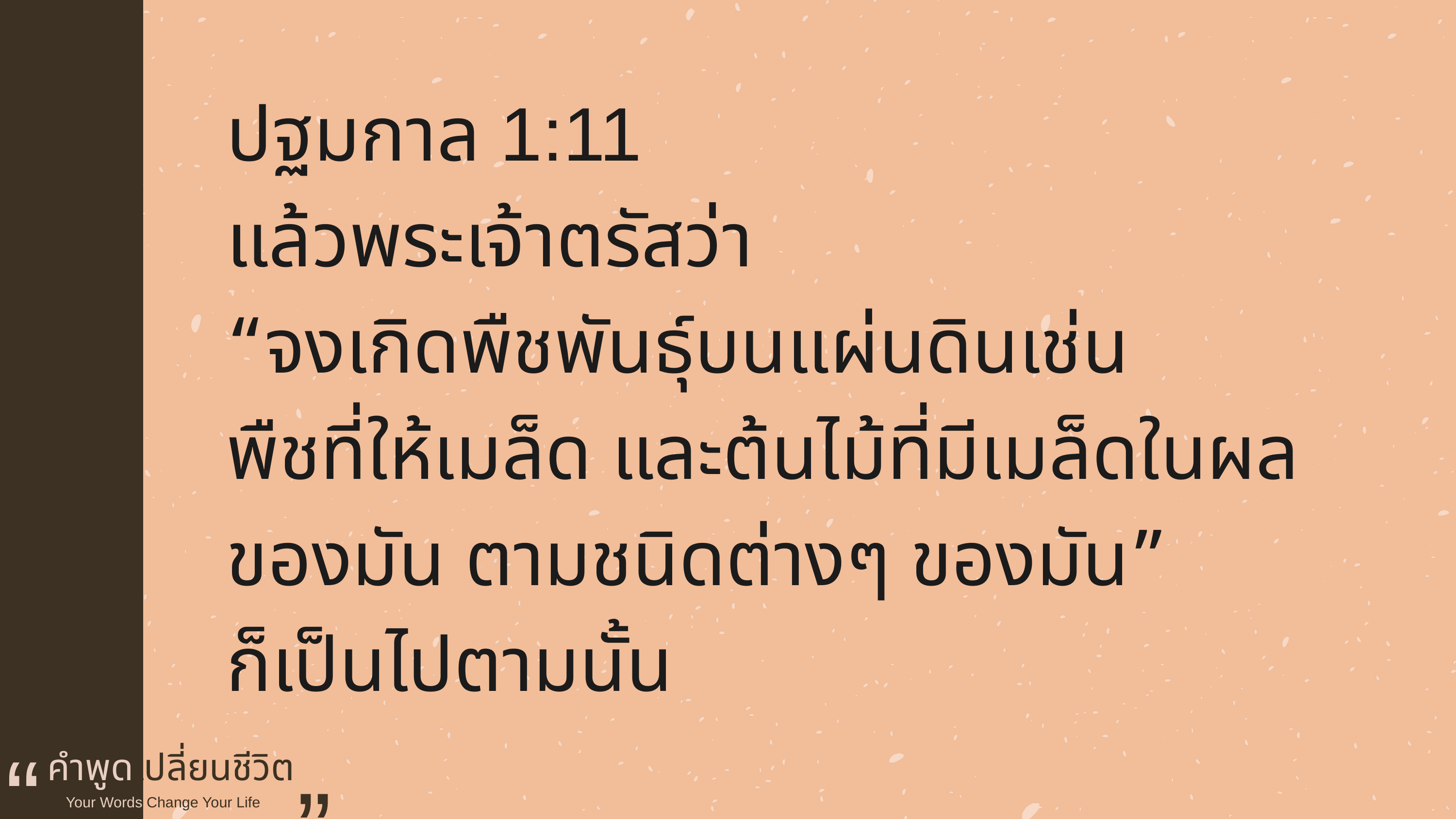

ปฐมกาล 1:11
แล้วพระเจ้าตรัสว่า
“จงเกิดพืชพันธุ์บนแผ่นดินเช่น
พืชที่ให้เมล็ด และต้นไม้ที่มีเมล็ดในผลของมัน ตามชนิดต่างๆ ของมัน”
ก็เป็นไปตามนั้น
“
คำพูดเปลี่ยนชีวิต
”
Your Words Change Your Life